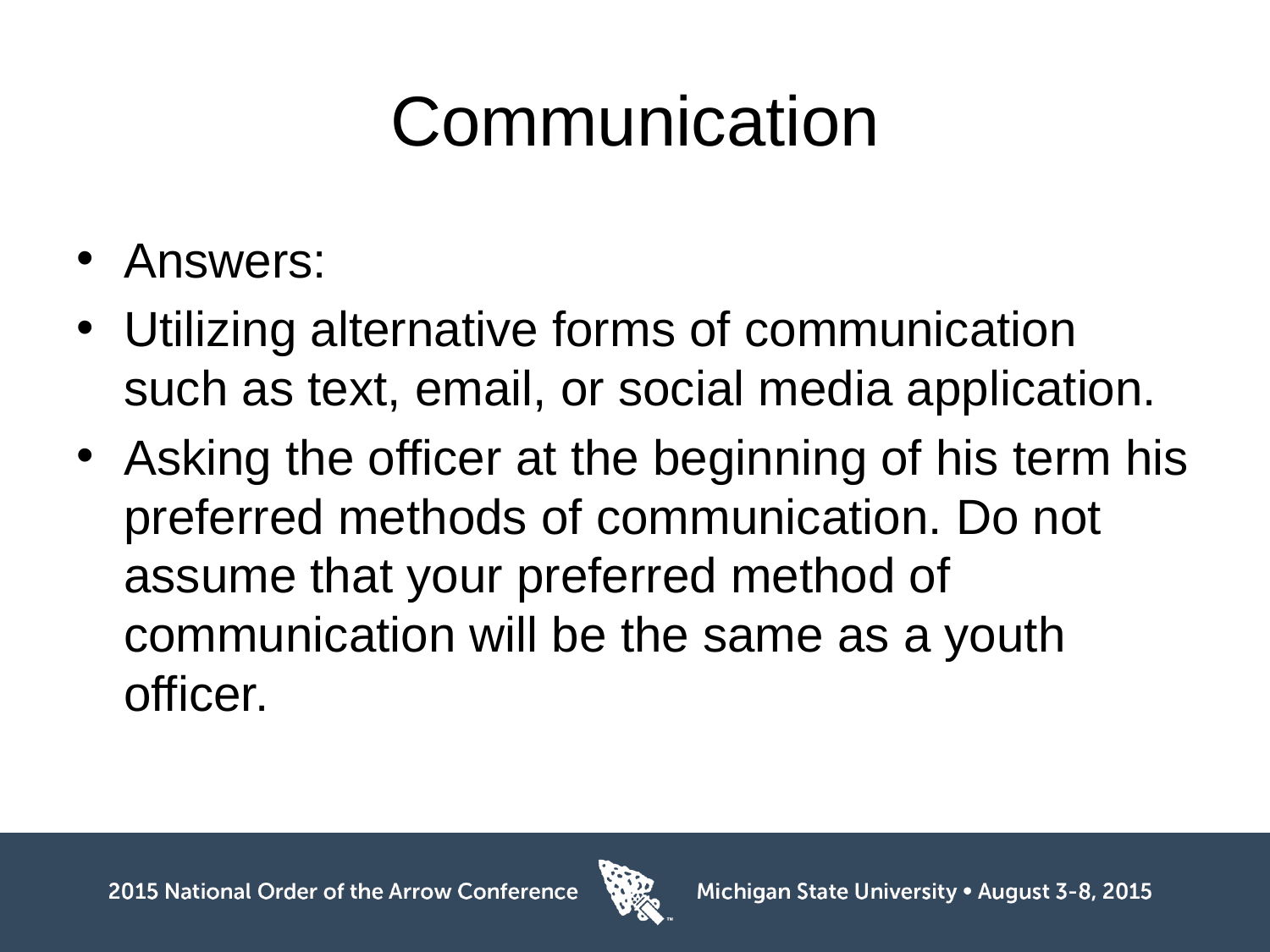

# Communication
Answers:
Utilizing alternative forms of communication such as text, email, or social media application.
Asking the officer at the beginning of his term his preferred methods of communication. Do not assume that your preferred method of communication will be the same as a youth officer.